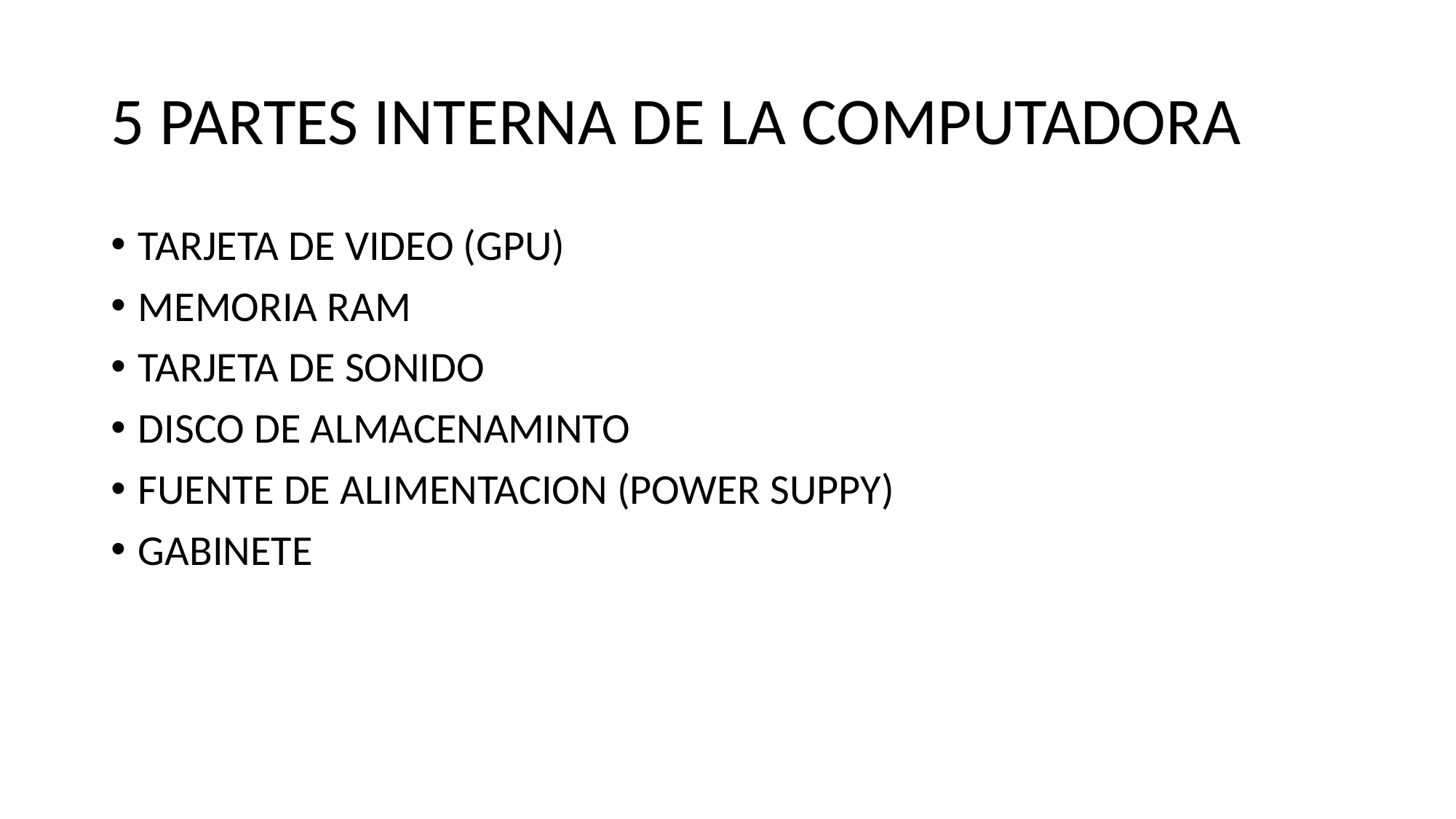

# 5 PARTES INTERNA DE LA COMPUTADORA
TARJETA DE VIDEO (GPU)
MEMORIA RAM
TARJETA DE SONIDO
DISCO DE ALMACENAMINTO
FUENTE DE ALIMENTACION (POWER SUPPY)
GABINETE